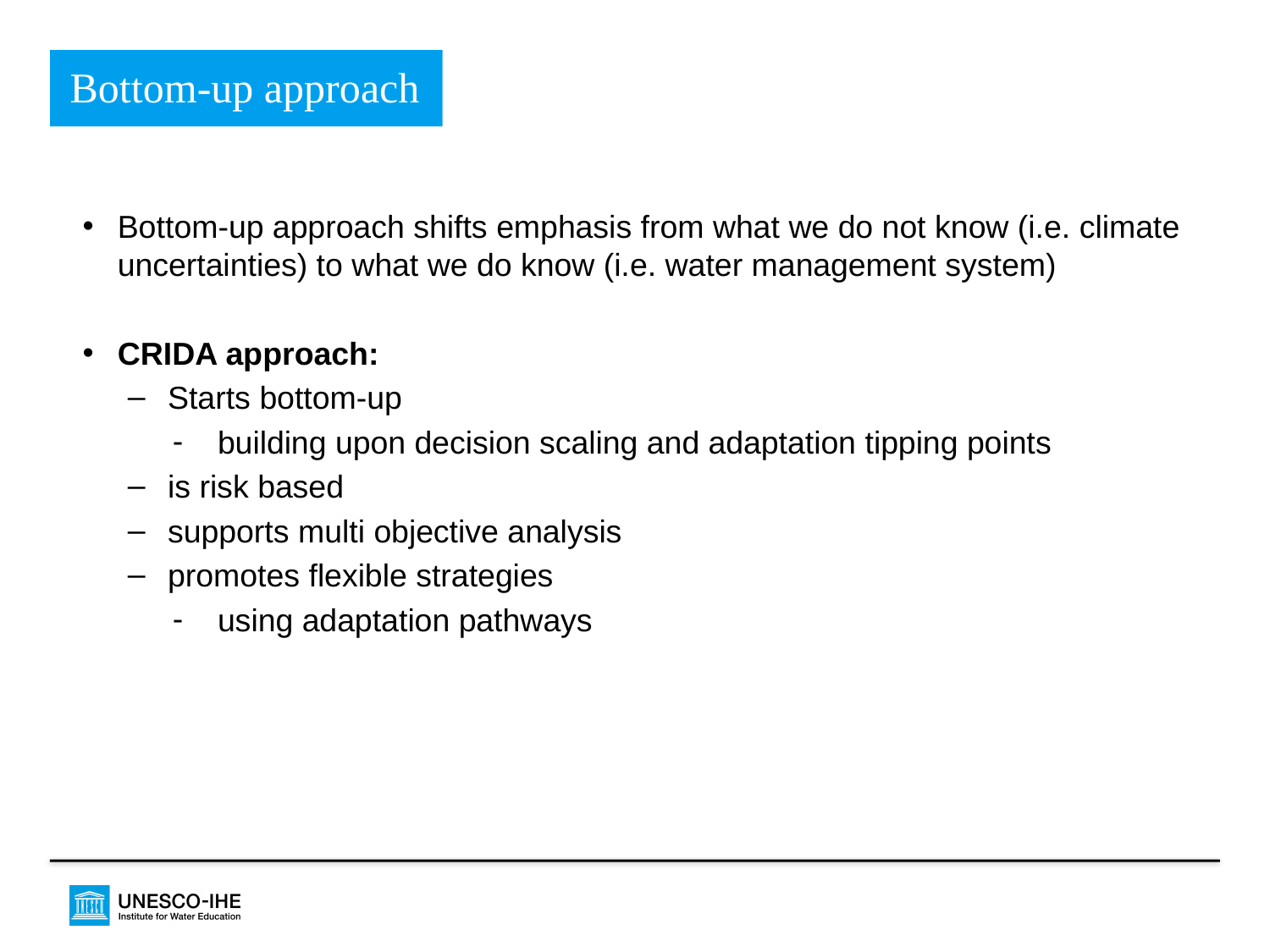

Bottom-up approach
Bottom-up approach shifts emphasis from what we do not know (i.e. climate uncertainties) to what we do know (i.e. water management system)

CRIDA approach:
Starts bottom-up
building upon decision scaling and adaptation tipping points
is risk based
supports multi objective analysis
promotes flexible strategies
using adaptation pathways